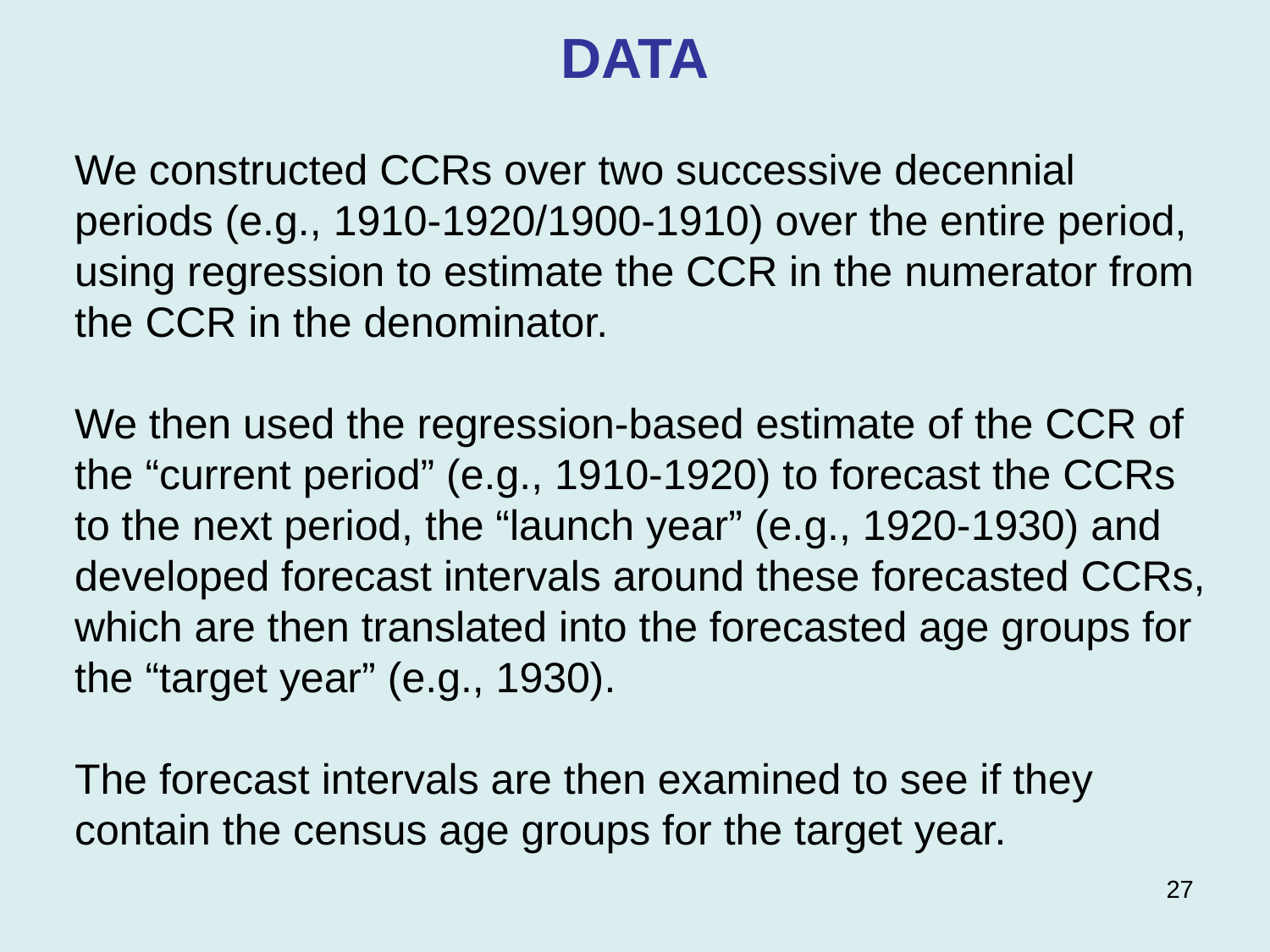

DATA
We constructed CCRs over two successive decennial periods (e.g., 1910-1920/1900-1910) over the entire period, using regression to estimate the CCR in the numerator from the CCR in the denominator.

We then used the regression-based estimate of the CCR of the “current period” (e.g., 1910-1920) to forecast the CCRs to the next period, the “launch year” (e.g., 1920-1930) and developed forecast intervals around these forecasted CCRs, which are then translated into the forecasted age groups for the “target year” (e.g., 1930).

The forecast intervals are then examined to see if they contain the census age groups for the target year.

27